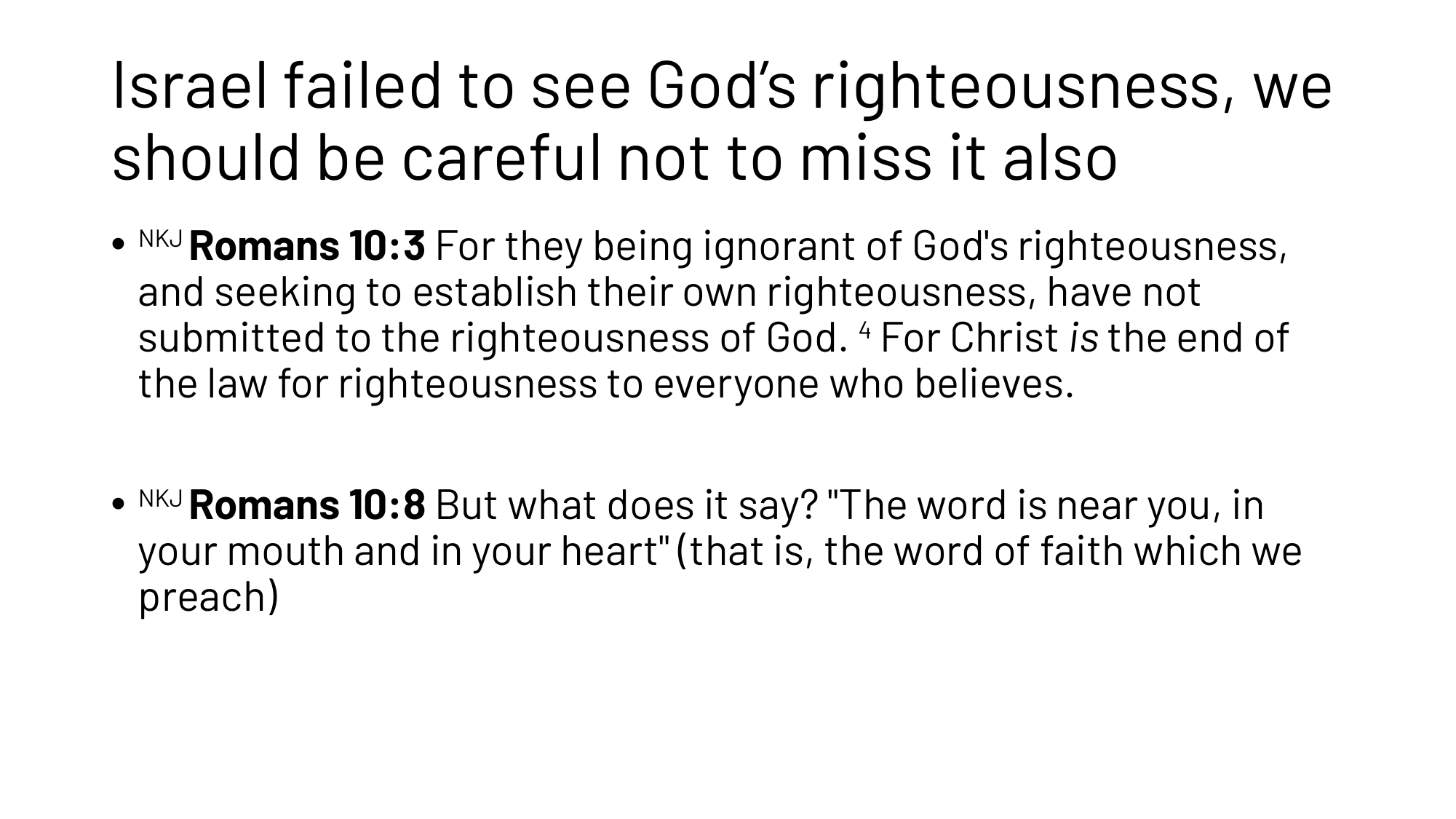

# Israel failed to see God’s righteousness, we should be careful not to miss it also
NKJ Romans 10:3 For they being ignorant of God's righteousness, and seeking to establish their own righteousness, have not submitted to the righteousness of God. 4 For Christ is the end of the law for righteousness to everyone who believes.

NKJ Romans 10:8 But what does it say? "The word is near you, in your mouth and in your heart" (that is, the word of faith which we preach)